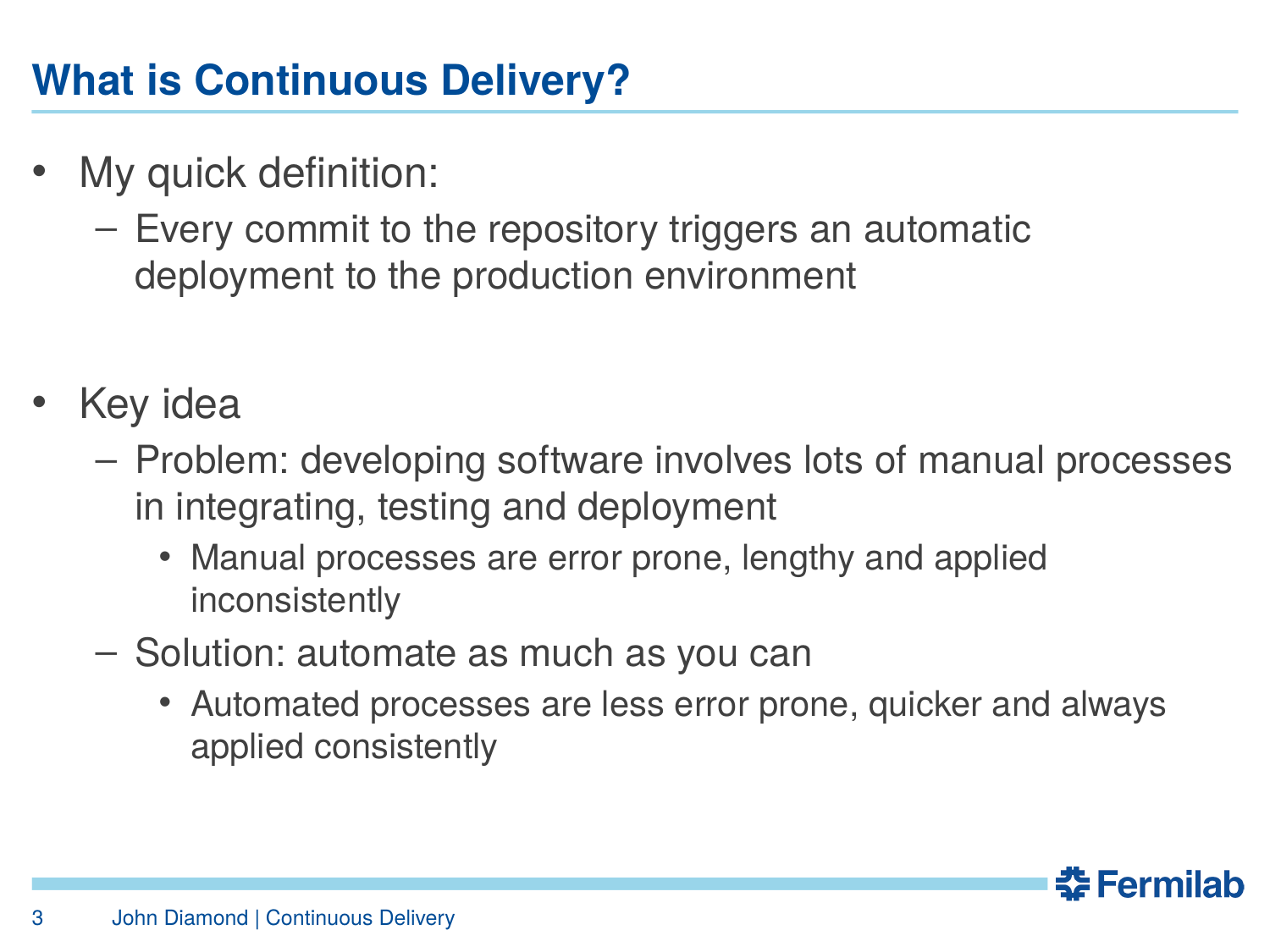

# What is Continuous Delivery?
My quick definition:
Every commit to the repository triggers an automatic deployment to the production environment

Key idea
Problem: developing software involves lots of manual processes in integrating, testing and deployment
Manual processes are error prone, lengthy and applied inconsistently
Solution: automate as much as you can
Automated processes are less error prone, quicker and always applied consistently

3
John Diamond | Continuous Delivery